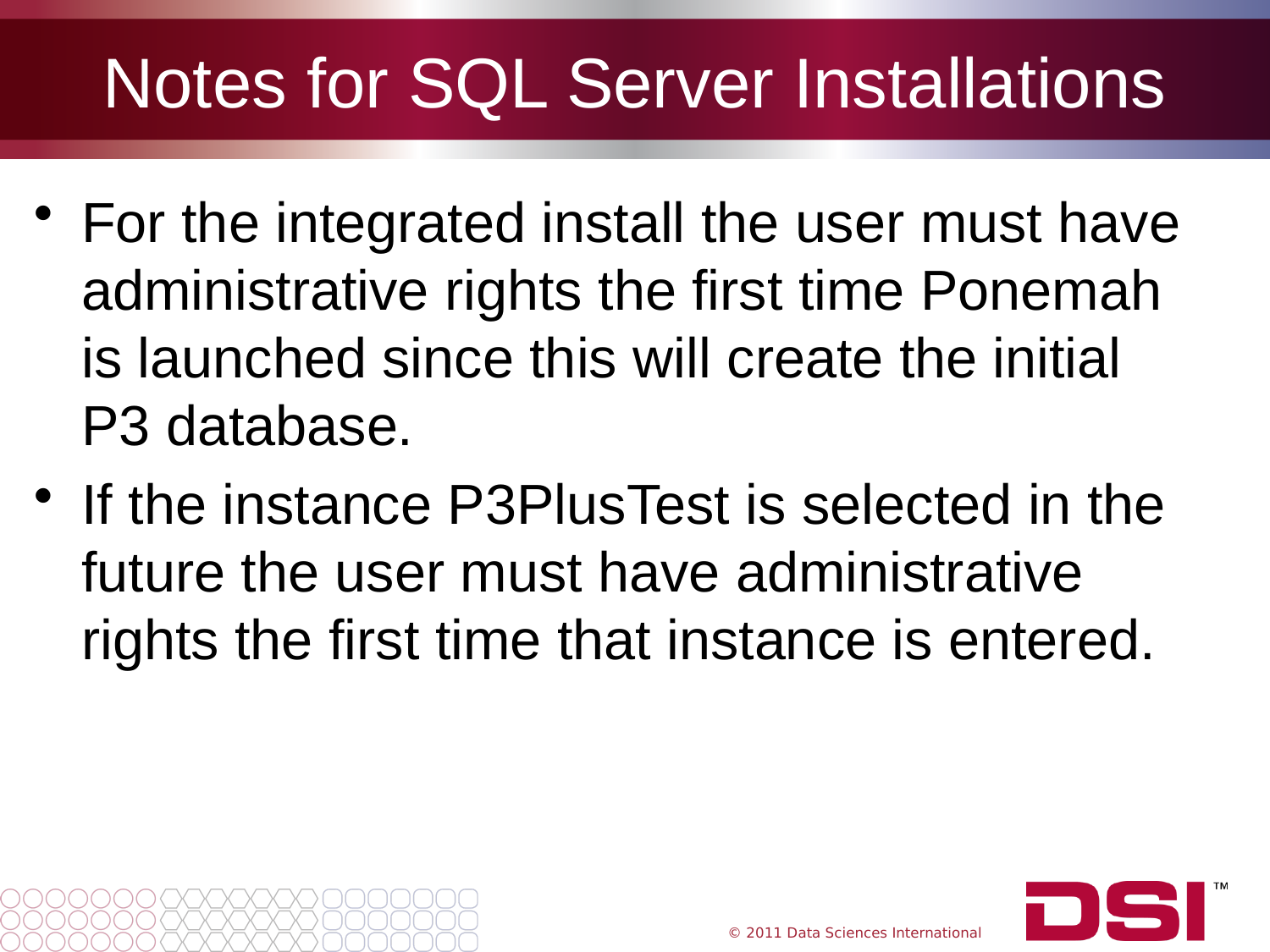

# Notes for SQL Server Installations
For the integrated install the user must have administrative rights the first time Ponemah is launched since this will create the initial P3 database.
If the instance P3PlusTest is selected in the future the user must have administrative rights the first time that instance is entered.